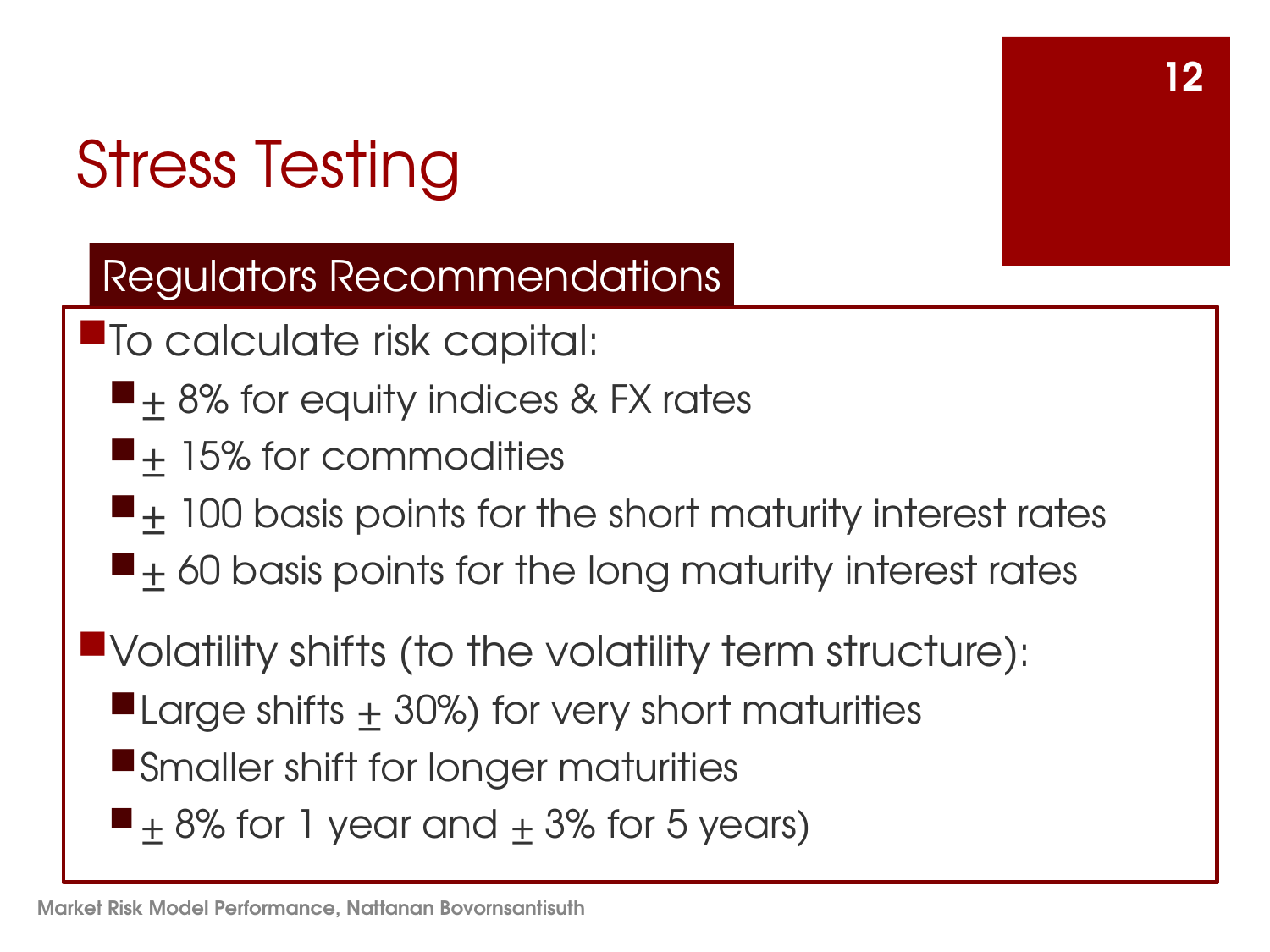

# Stress Testing
12
Regulators Recommendations
To calculate risk capital:
± 8% for equity indices & FX rates
± 15% for commodities
± 100 basis points for the short maturity interest rates
± 60 basis points for the long maturity interest rates
Volatility shifts (to the volatility term structure):
Large shifts ± 30%) for very short maturities
Smaller shift for longer maturities
± 8% for 1 year and ± 3% for 5 years)
Market Risk Model Performance, Nattanan Bovornsantisuth